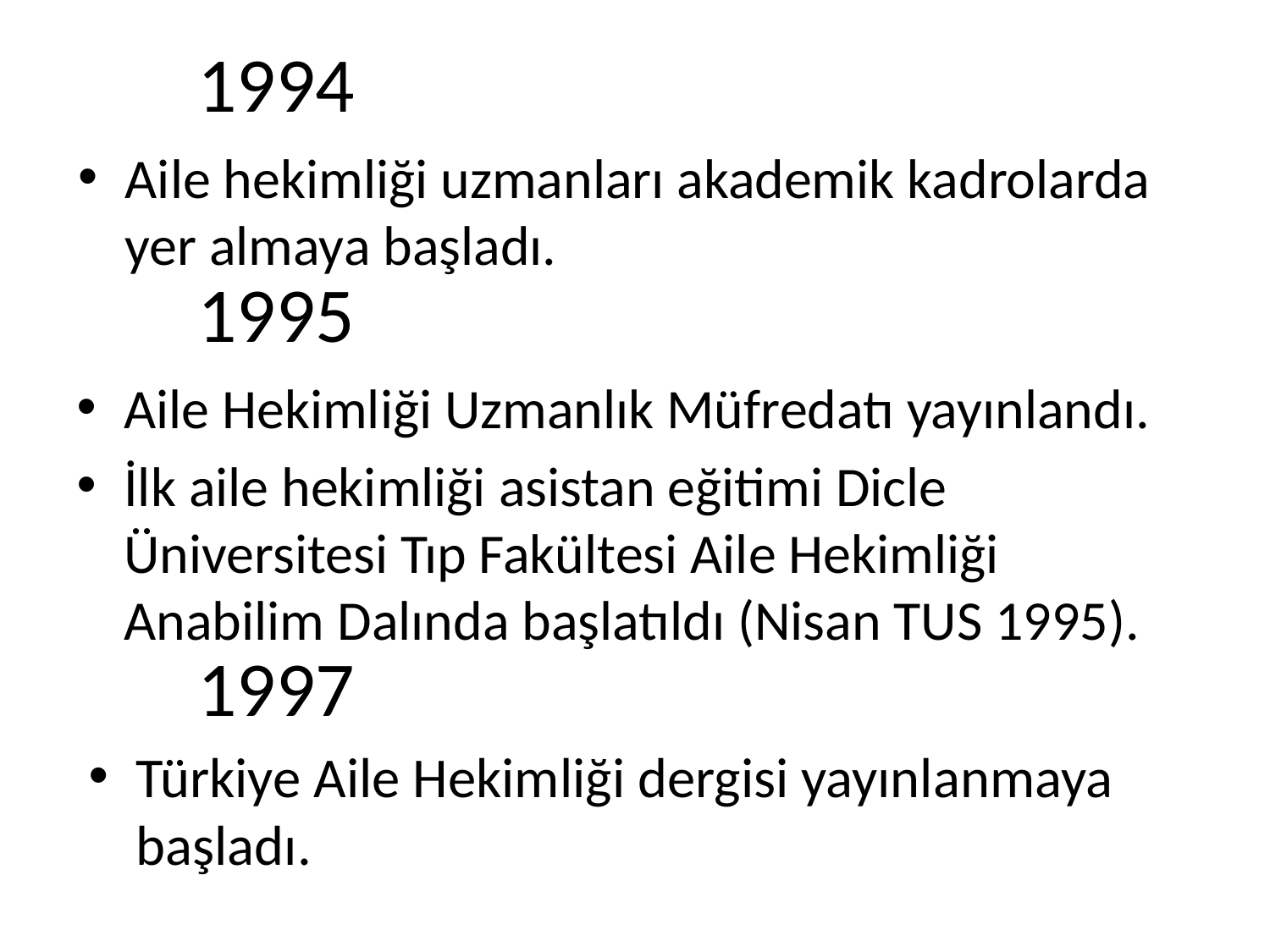

# 1994
Aile hekimliği uzmanları akademik kadrolarda yer almaya başladı.
1995
Aile Hekimliği Uzmanlık Müfredatı yayınlandı.
İlk aile hekimliği asistan eğitimi Dicle Üniversitesi Tıp Fakültesi Aile Hekimliği Anabilim Dalında başlatıldı (Nisan TUS 1995).
1997
Türkiye Aile Hekimliği dergisi yayınlanmaya başladı.